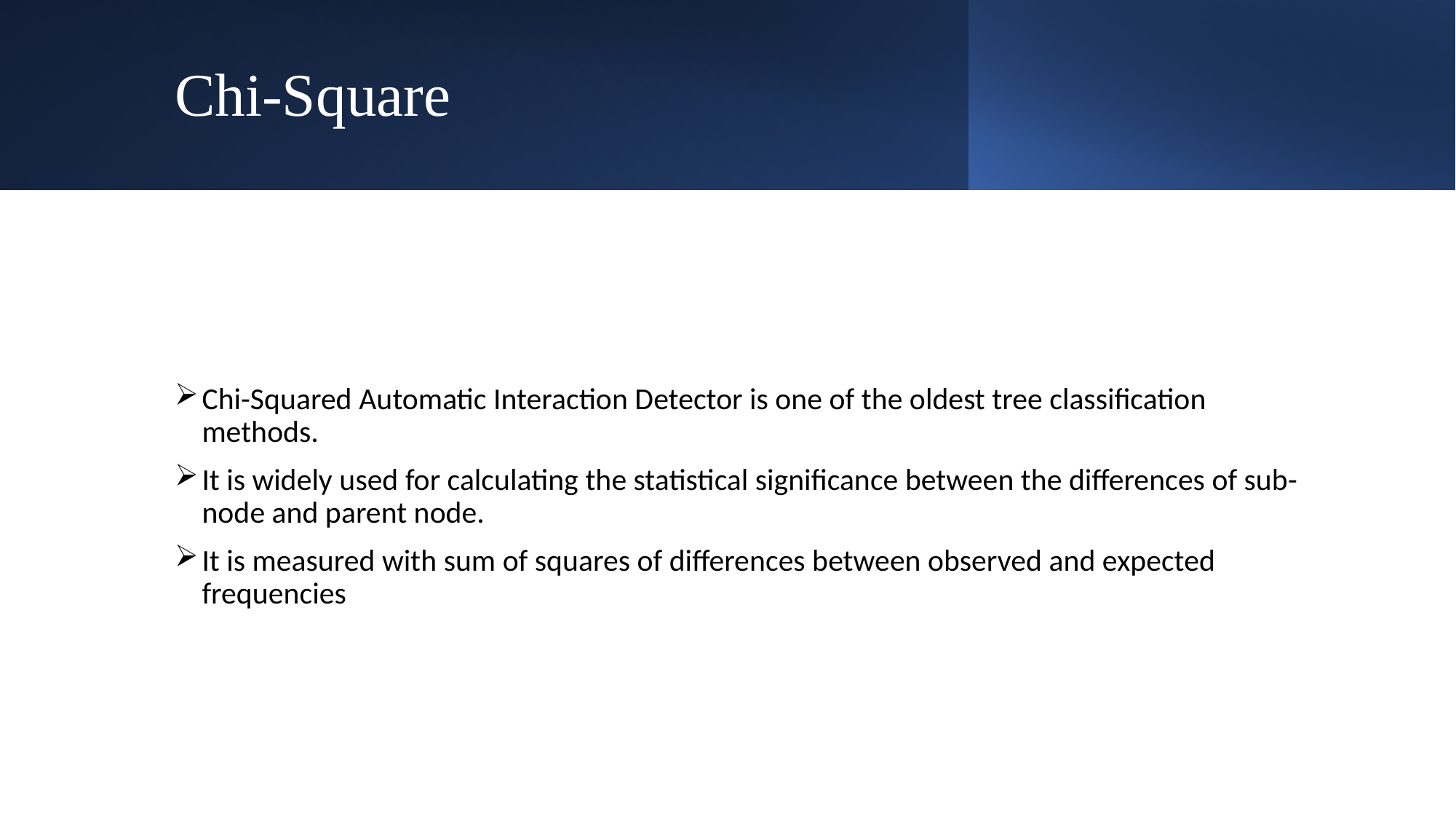

# Chi-Square
Chi-Squared Automatic Interaction Detector is one of the oldest tree classification methods.
It is widely used for calculating the statistical significance between the differences of sub-node and parent node.
It is measured with sum of squares of differences between observed and expected frequencies